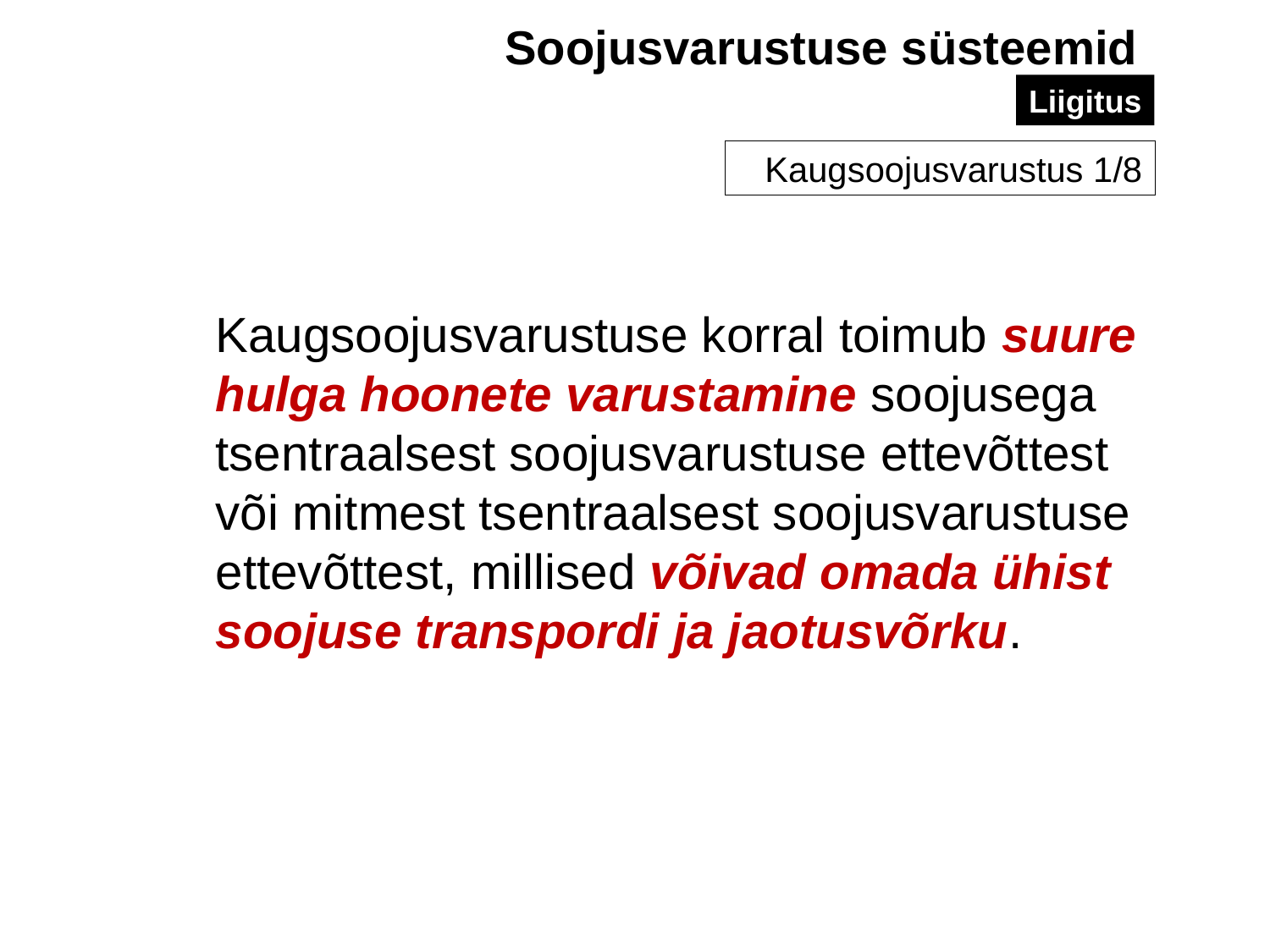

Soojusvarustuse süsteemid
Liigitus
Kaugsoojusvarustus 1/8
Kaugsoojusvarustuse korral toimub suure hulga hoonete varustamine soojusega tsentraalsest soojusvarustuse ettevõttest või mitmest tsentraalsest soojusvarustuse ettevõttest, millised võivad omada ühist soojuse transpordi ja jaotusvõrku.